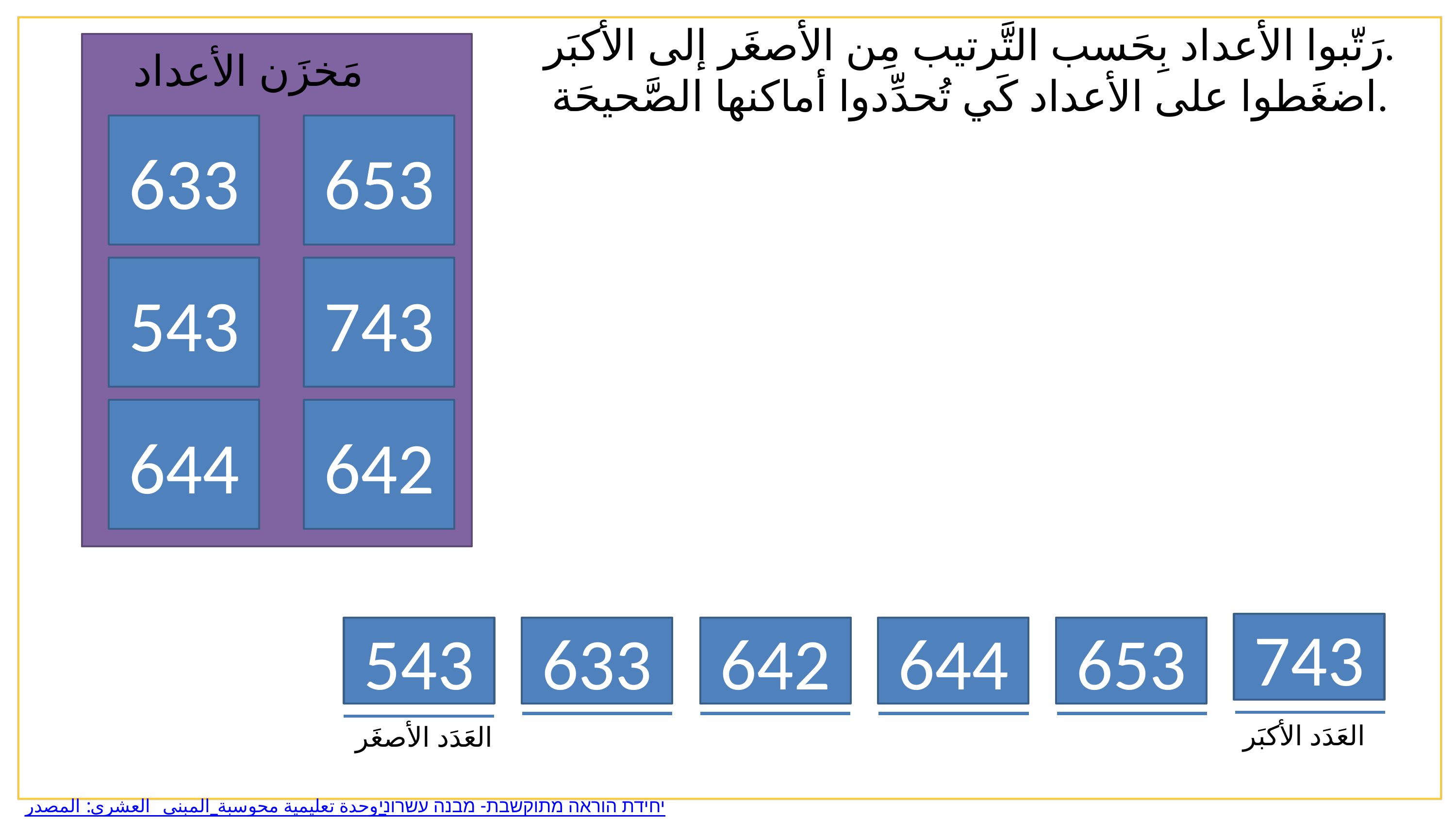

رَتّبوا الأعداد بِحَسب التَّرتيب مِن الأصغَر إلى الأكبَر.
اضغَطوا على الأعداد كَي تُحدِّدوا أماكنها الصَّحيحَة.

مَخزَن الأعداد
633
653
543
743
644
642
743
543
633
642
644
653
العَدَد الأكبَر
العَدَد الأصغَر
المصدر: وحدة تعليمية محوسبة_المبنى العشري_יחידת הוראה מתוקשבת- מבנה עשרוני